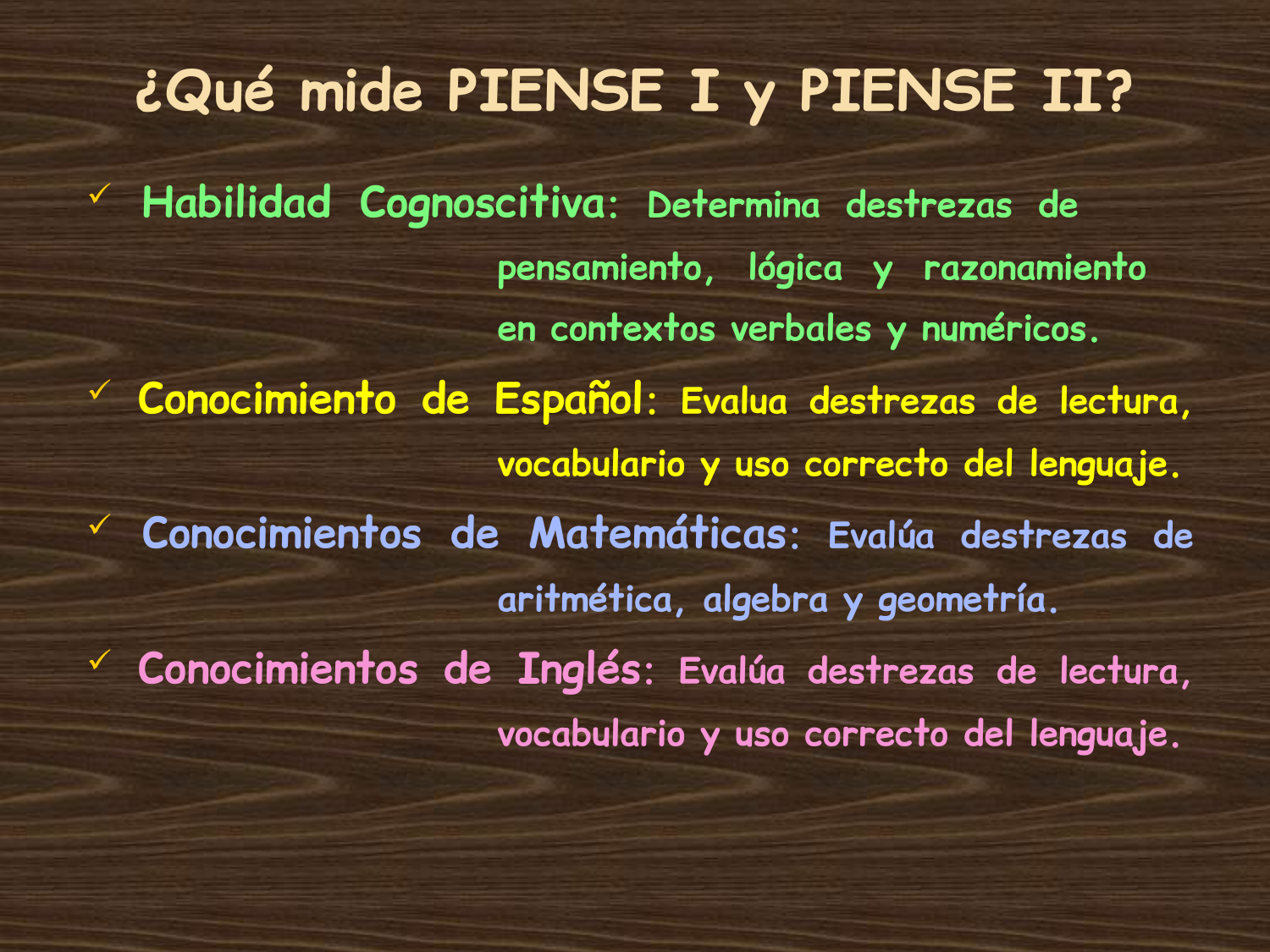

¿Qué mide PIENSE I y PIENSE II?
 Habilidad Cognoscitiva: Determina destrezas de 				pensamiento, lógica y razonamiento 				en contextos verbales y numéricos.
 Conocimiento de Español: Evalua destrezas de lectura, 			vocabulario y uso correcto del lenguaje.
 Conocimientos de Matemáticas: Evalúa destrezas de 			aritmética, algebra y geometría.
 Conocimientos de Inglés: Evalúa destrezas de lectura, 			vocabulario y uso correcto del lenguaje.